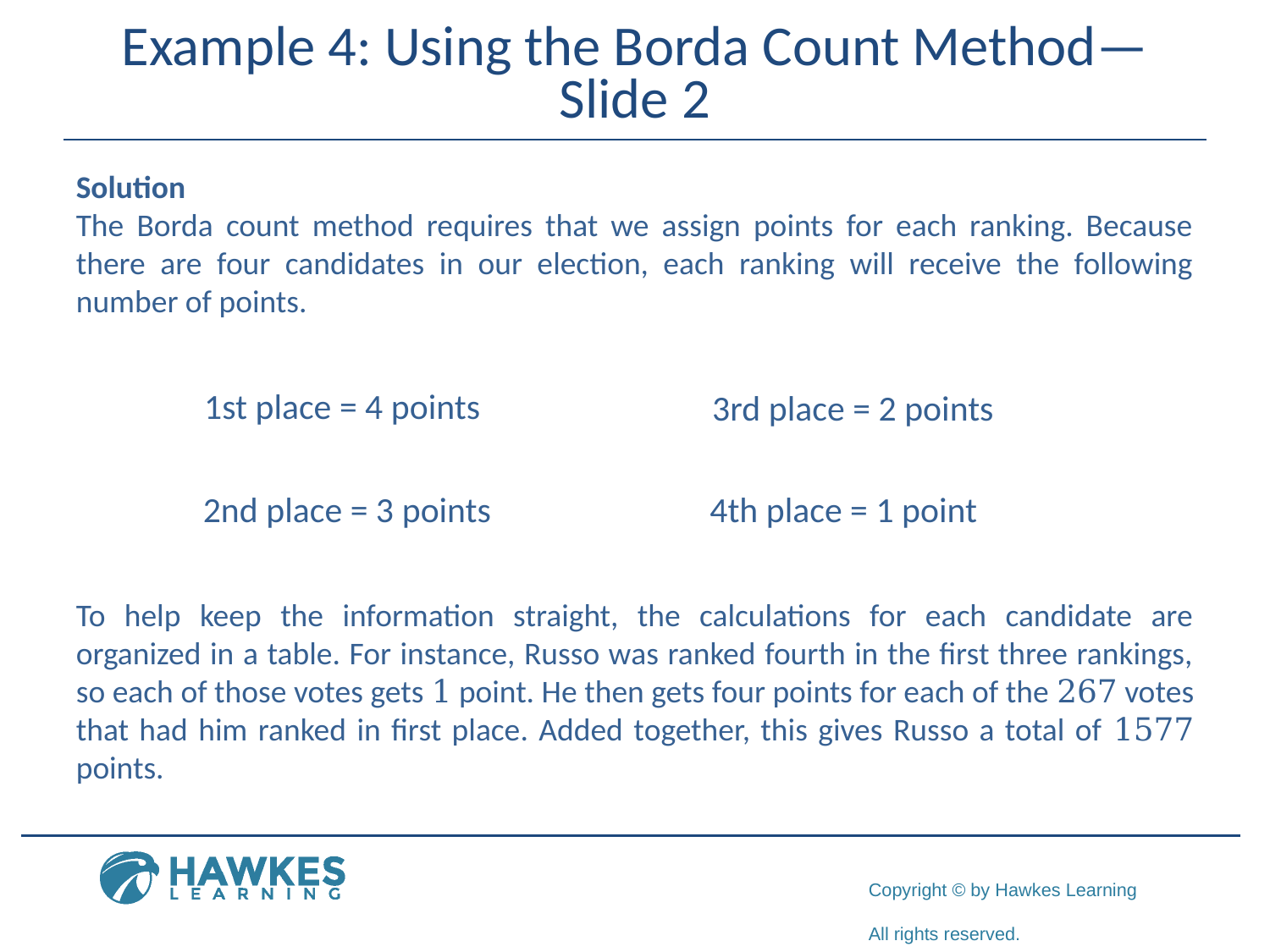

# Example 4: Using the Borda Count Method—Slide 2
Solution
The Borda count method requires that we assign points for each ranking. Because there are four candidates in our election, each ranking will receive the following number of points.
1st place = 4 points
3rd place = 2 points
2nd place = 3 points
4th place = 1 point
To help keep the information straight, the calculations for each candidate are organized in a table. For instance, Russo was ranked fourth in the first three rankings, so each of those votes gets 1 point. He then gets four points for each of the 267 votes that had him ranked in first place. Added together, this gives Russo a total of 1577 points.